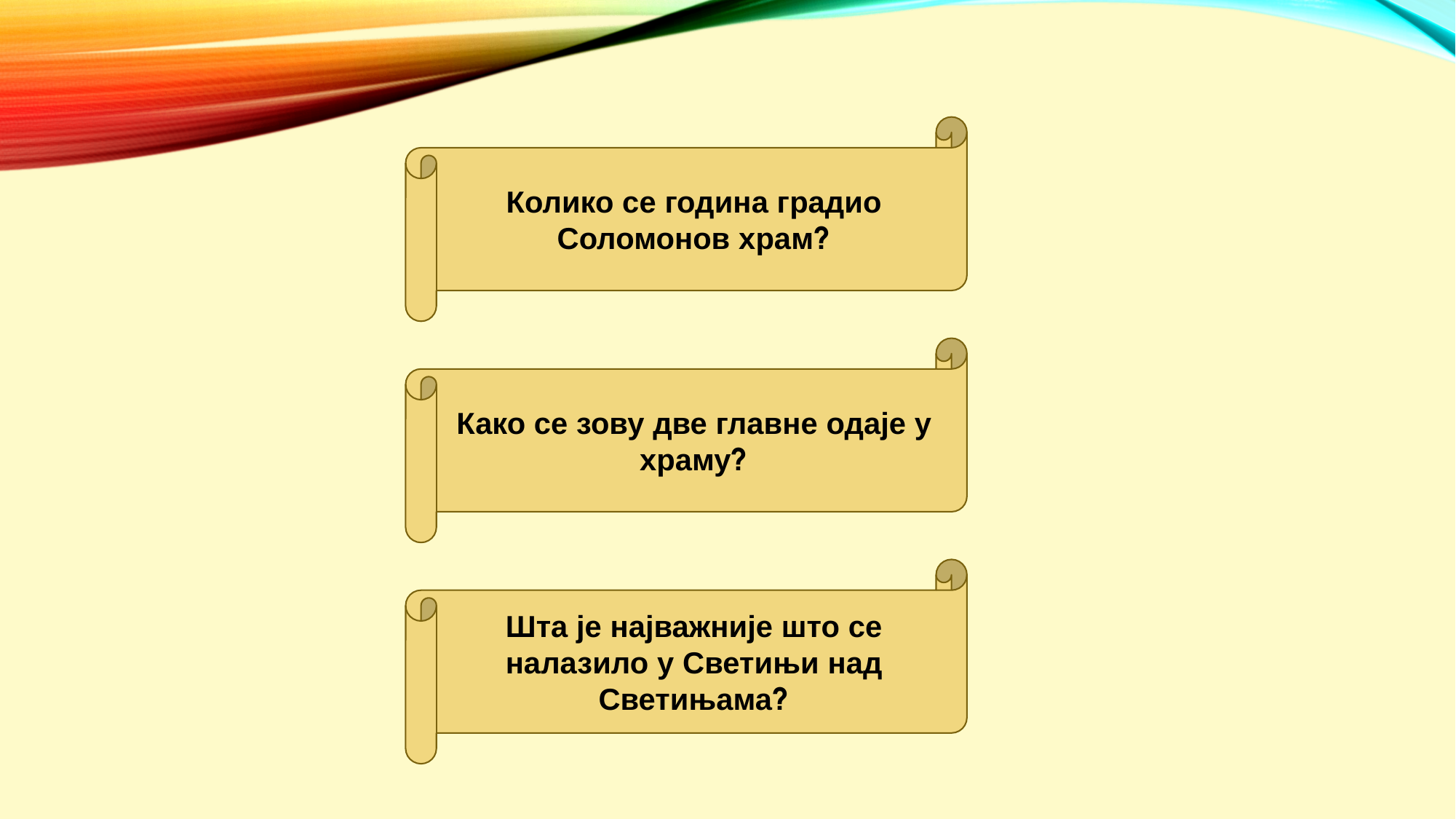

Колико се година градио Соломонов храм?
Како се зову две главне одаје у храму?
Шта је најважније што се налазило у Светињи над Светињама?